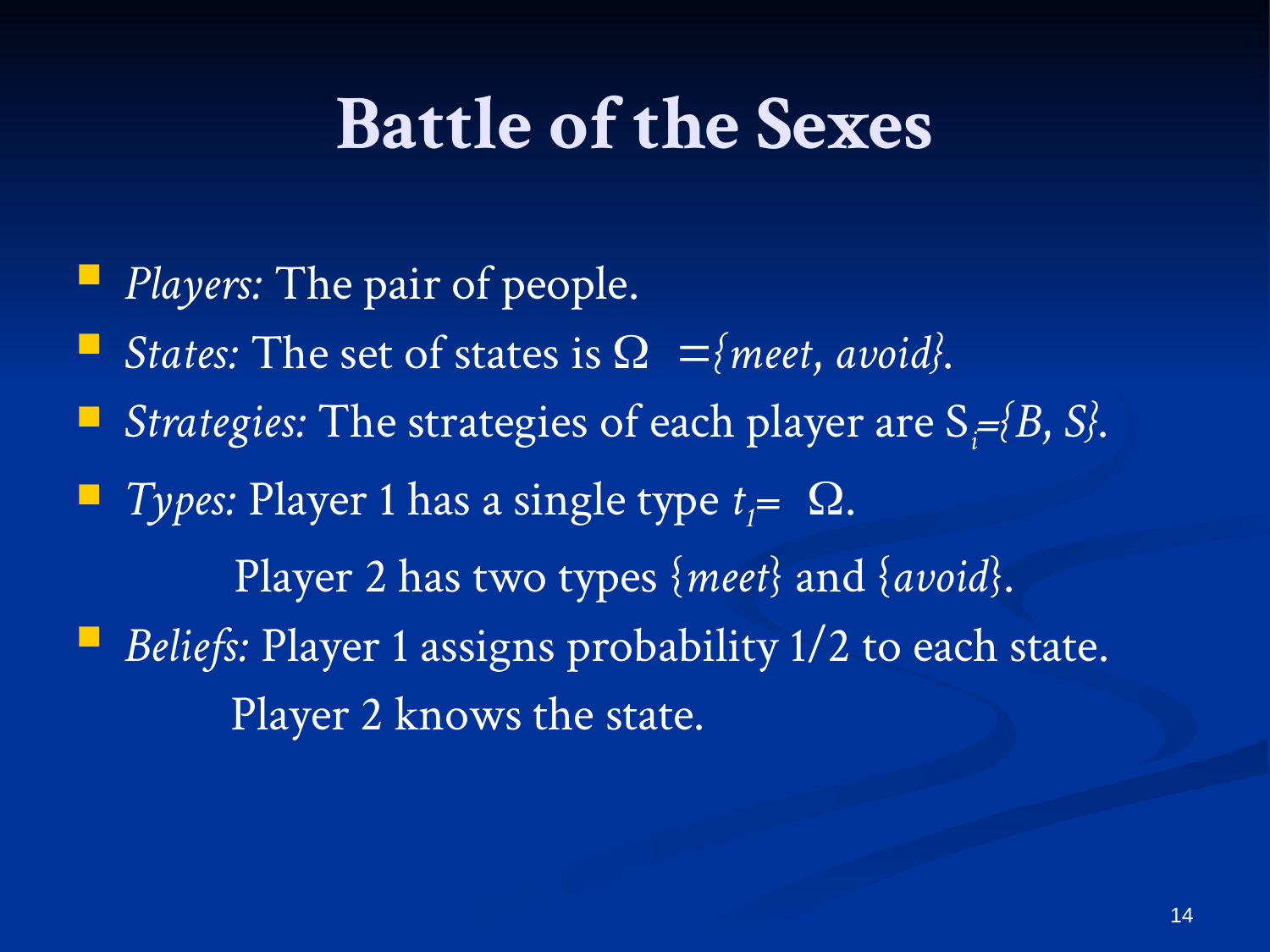

# Battle of the Sexes
Players: The pair of people.
States: The set of states is Ω ={meet, avoid}.
Strategies: The strategies of each player are Si={B, S}.
Types: Player 1 has a single type t1= Ω.
	          Player 2 has two types {meet} and {avoid}.
Beliefs: Player 1 assigns probability 1/2 to each state.
              Player 2 knows the state.

14